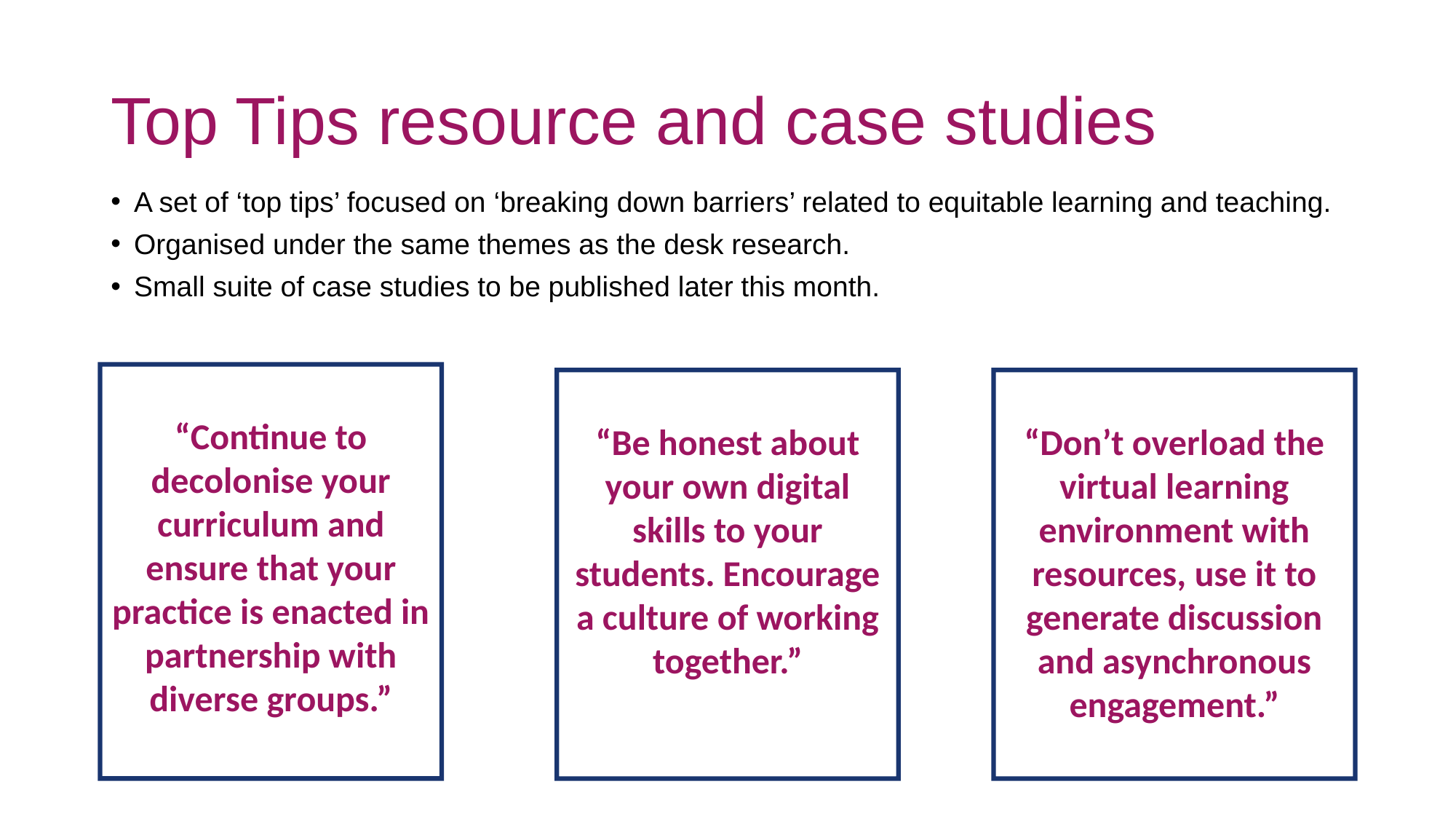

# Top Tips resource and case studies
A set of ‘top tips’ focused on ‘breaking down barriers’ related to equitable learning and teaching.
Organised under the same themes as the desk research.
Small suite of case studies to be published later this month.

“Continue to decolonise your curriculum and ensure that your practice is enacted in partnership with diverse groups.”

“Be honest about your own digital skills to your students. Encourage a culture of working together.”

“Don’t overload the virtual learning environment with resources, use it to generate discussion and asynchronous engagement.”